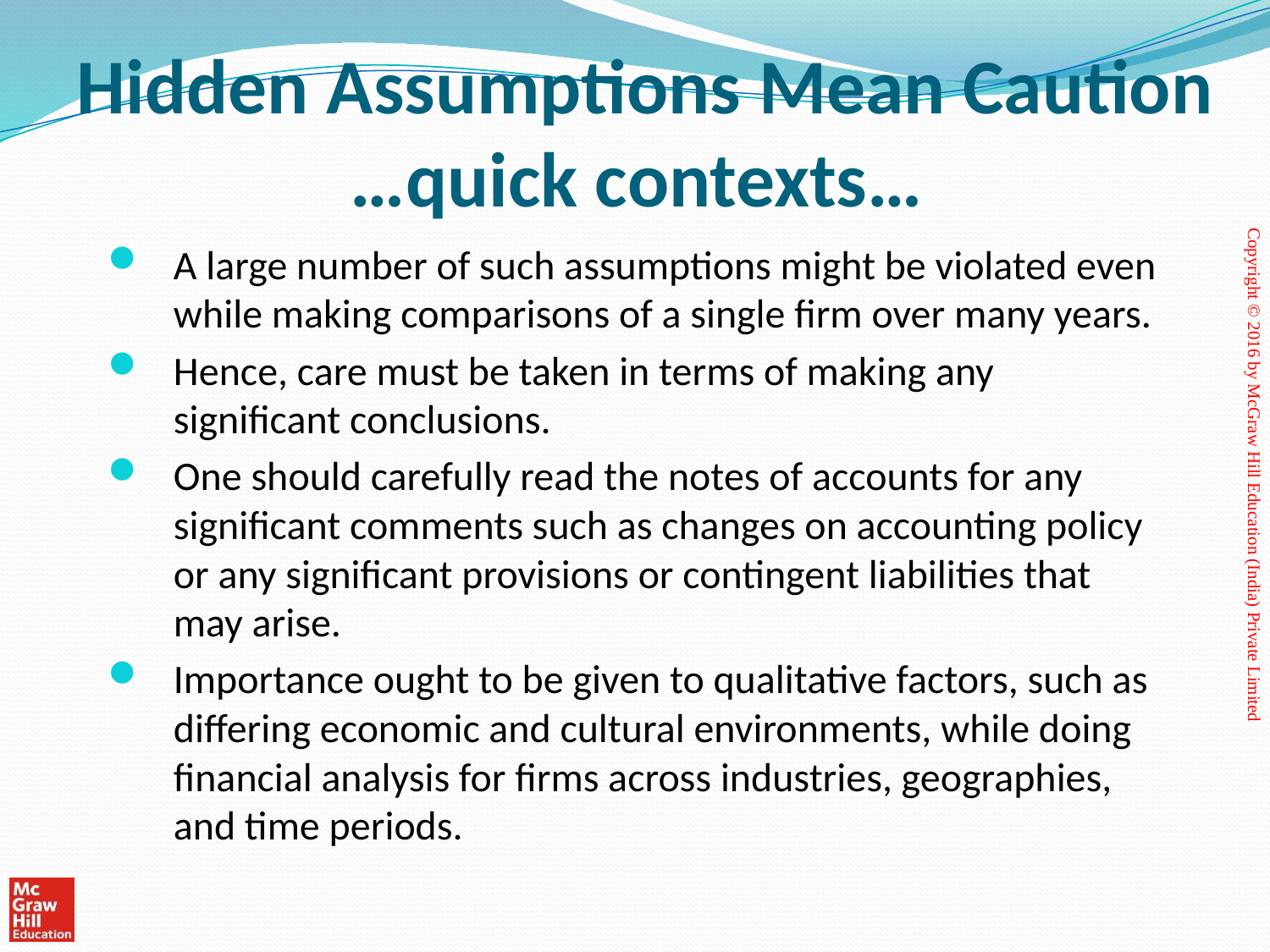

# Hidden Assumptions Mean Caution …quick contexts…
A large number of such assumptions might be violated even while making comparisons of a single firm over many years.
Hence, care must be taken in terms of making any significant conclusions.
One should carefully read the notes of accounts for any significant comments such as changes on accounting policy or any significant provisions or contingent liabilities that may arise.
Importance ought to be given to qualitative factors, such as differing economic and cultural environments, while doing financial analysis for firms across industries, geographies, and time periods.